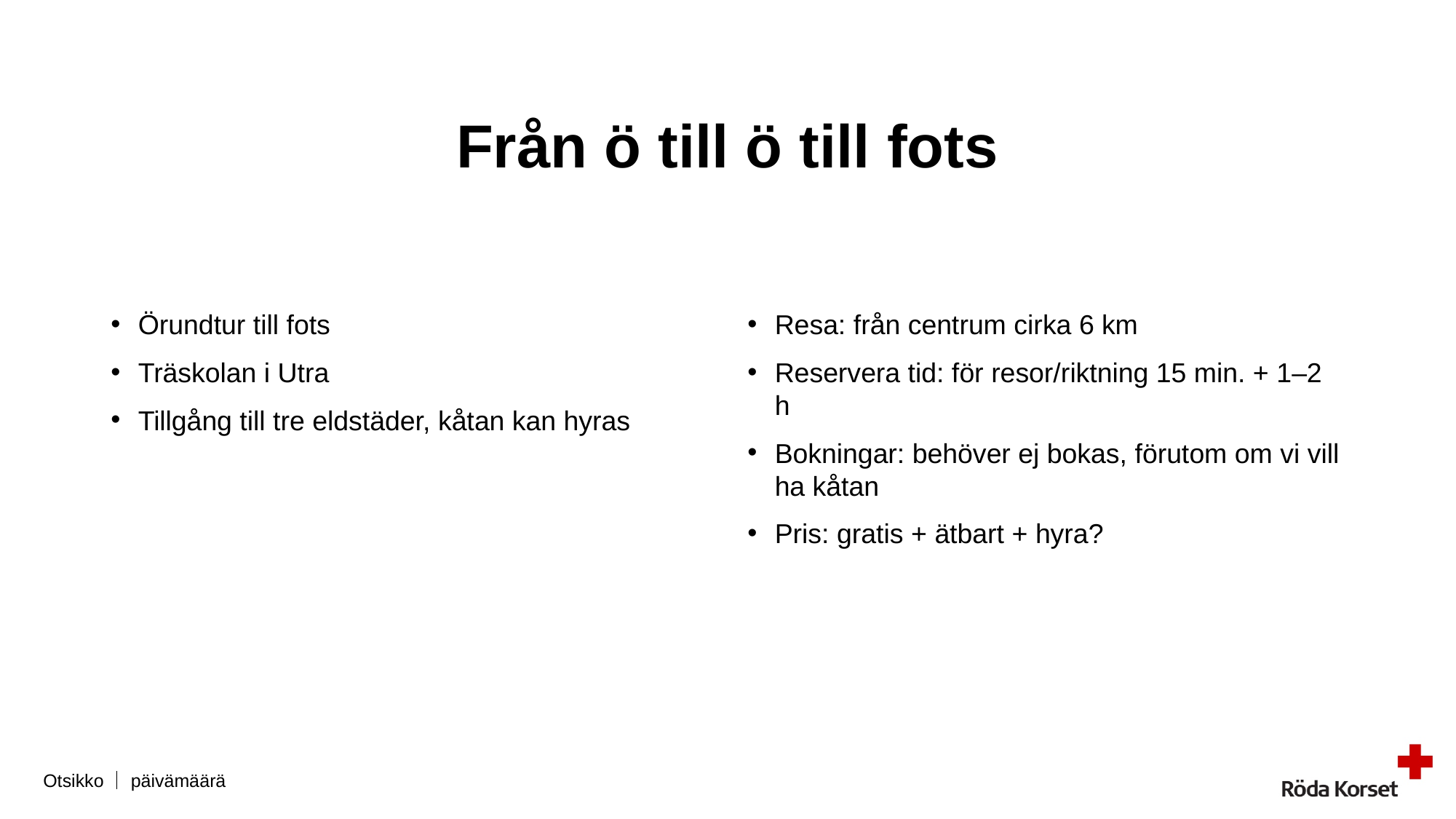

Från ö till ö till fots
Örundtur till fots
Träskolan i Utra
Tillgång till tre eldstäder, kåtan kan hyras

Resa: från centrum cirka 6 km
Reservera tid: för resor/riktning 15 min. + 1–2 h
Bokningar: behöver ej bokas, förutom om vi vill ha kåtan
Pris: gratis + ätbart + hyra?